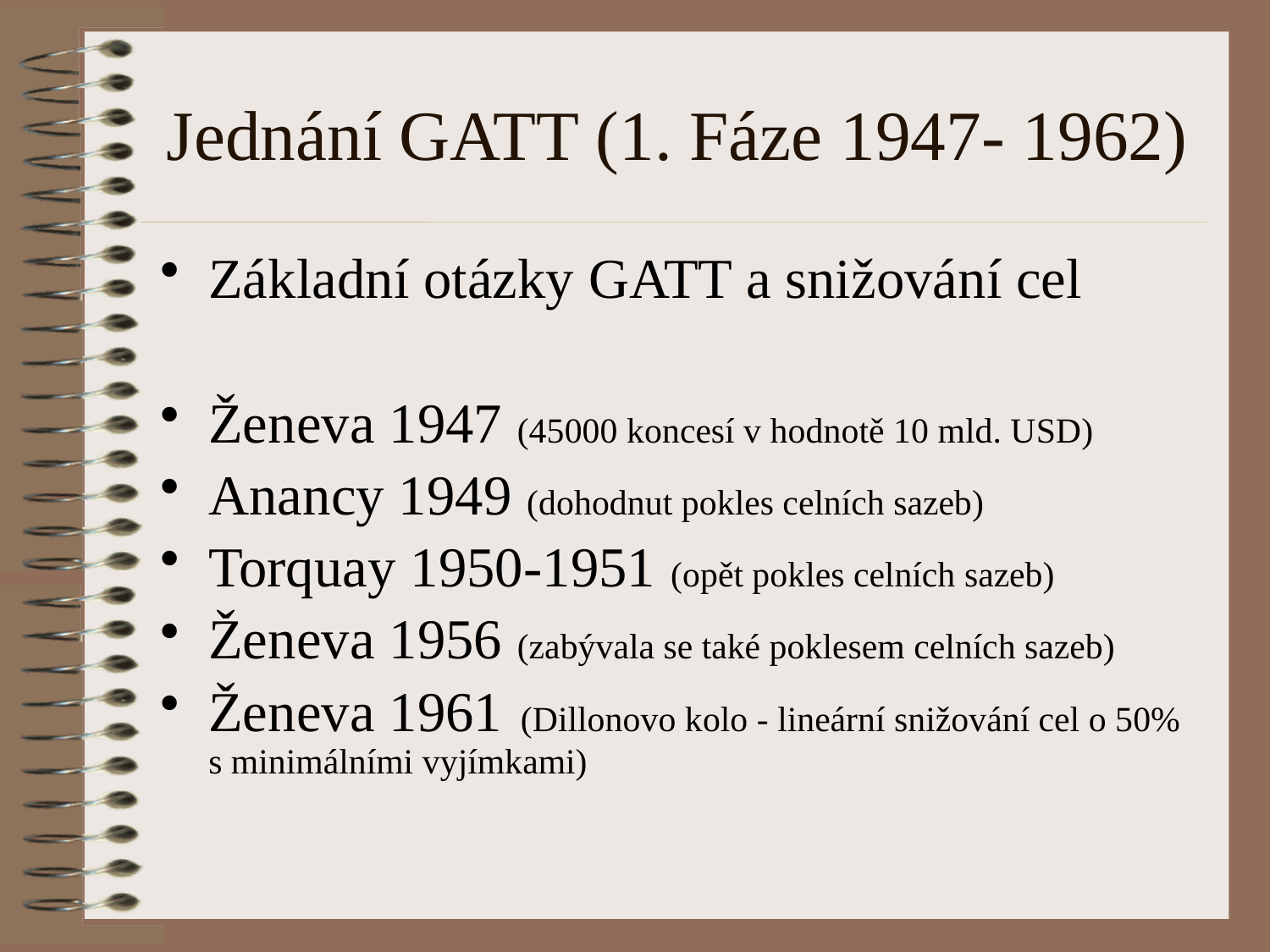

# Jednání GATT (1. Fáze 1947- 1962)
Základní otázky GATT a snižování cel

Ženeva 1947 (45000 koncesí v hodnotě 10 mld. USD)
Anancy 1949 (dohodnut pokles celních sazeb)
Torquay 1950-1951 (opět pokles celních sazeb)
Ženeva 1956 (zabývala se také poklesem celních sazeb)
Ženeva 1961  (Dillonovo kolo - lineární snižování cel o 50% s minimálními vyjímkami)